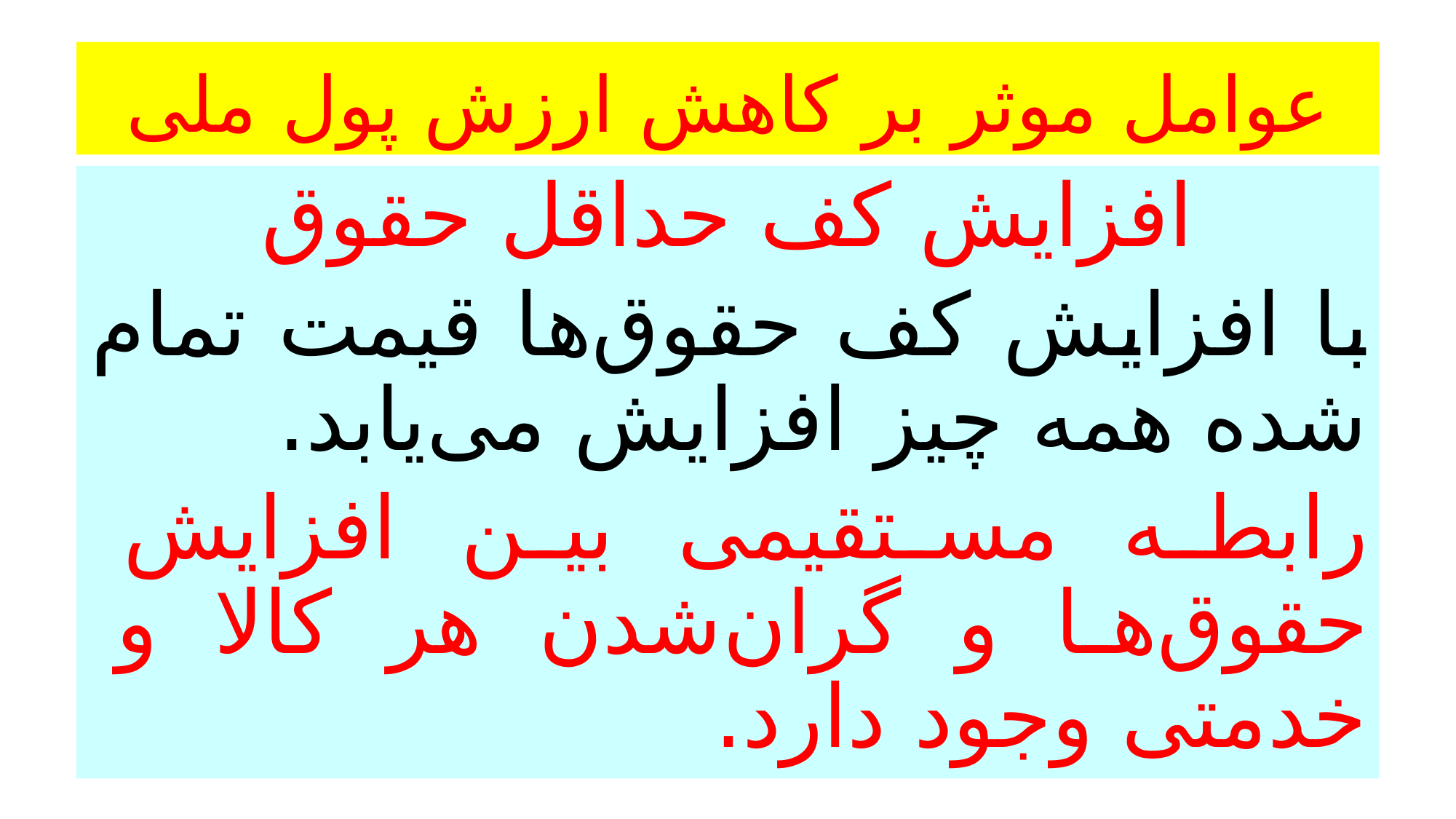

# عوامل موثر بر کاهش ارزش پول ملی
افزایش کف حداقل حقوق
با افزایش کف حقوق‌ها قیمت تمام شده همه چیز افزایش می‌یابد.
رابطه مستقیمی بین افزایش حقوق‌ها و گران‌شدن هر کالا و خدمتی وجود دارد.